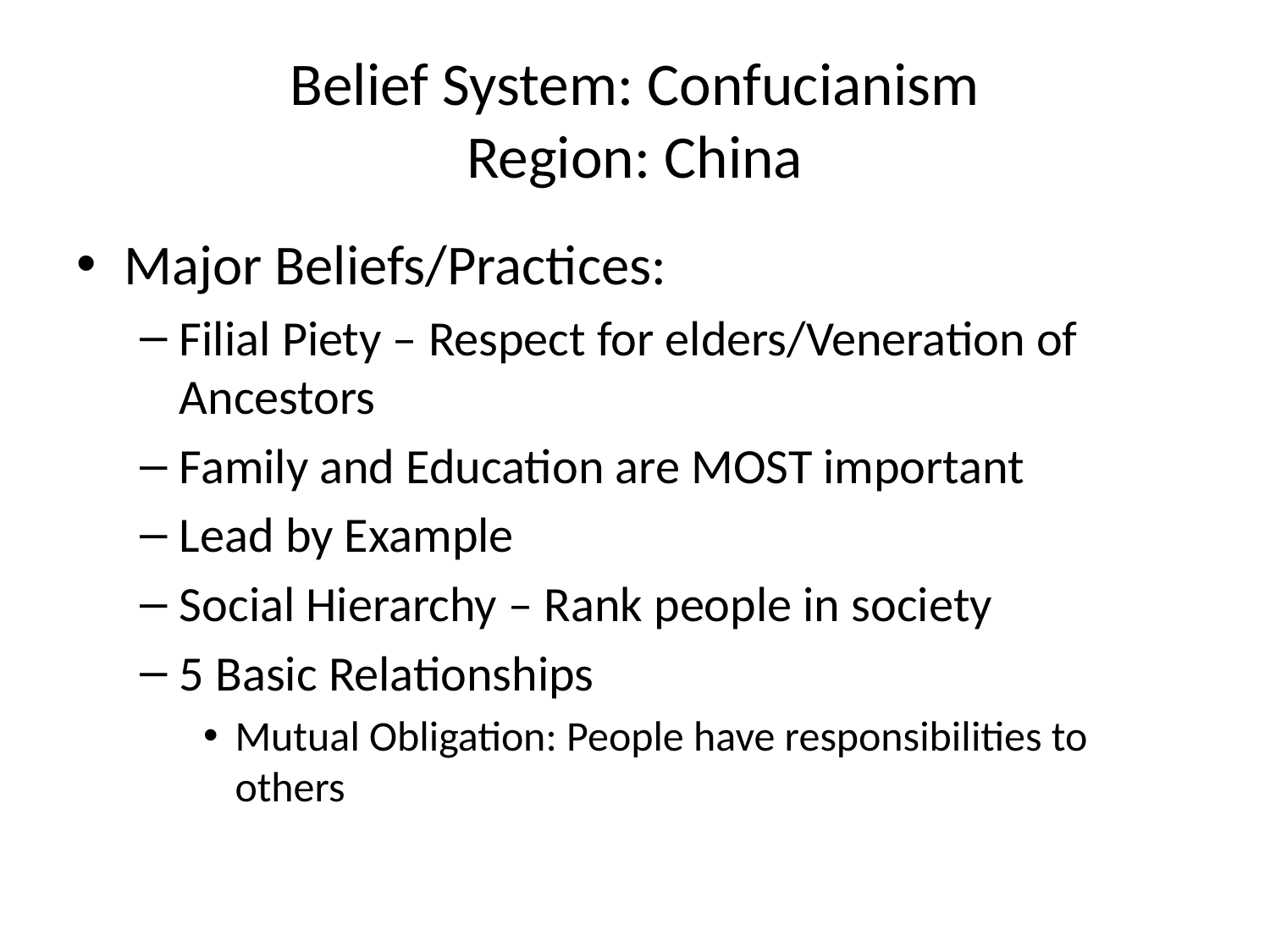

# Belief System: Confucianism Region: China
Major Beliefs/Practices:
Filial Piety – Respect for elders/Veneration of Ancestors
Family and Education are MOST important
Lead by Example
Social Hierarchy – Rank people in society
5 Basic Relationships
Mutual Obligation: People have responsibilities to others